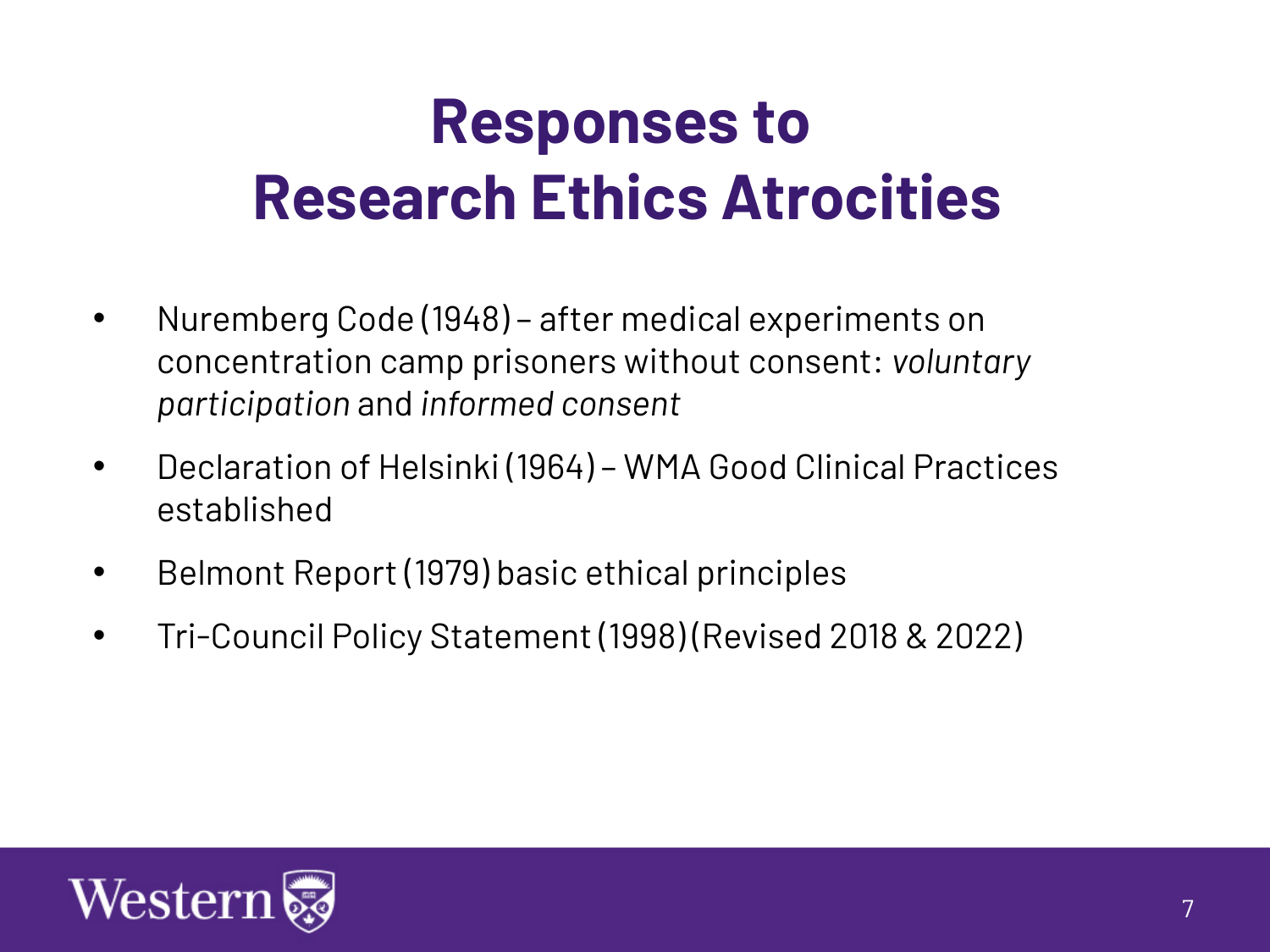

Responses to
Research Ethics Atrocities

Nuremberg Code (1948) – after medical experiments on concentration camp prisoners without consent: voluntary participation and informed consent
Declaration of Helsinki (1964) – WMA Good Clinical Practices established
Belmont Report (1979) basic ethical principles
Tri-Council Policy Statement (1998) (Revised 2018 & 2022)
7